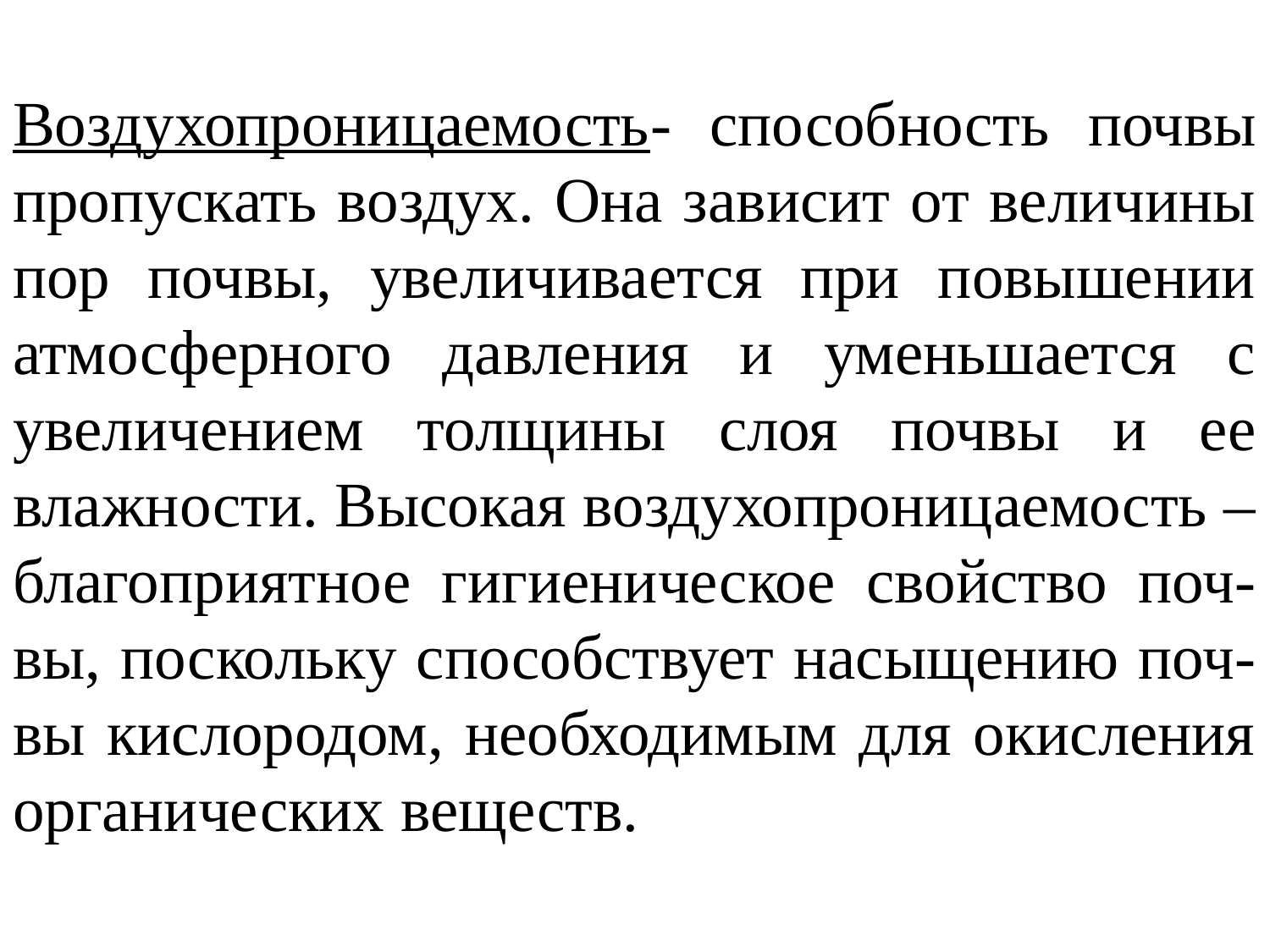

Воздухопроницаемость- способность почвы пропускать воздух. Она зависит от величины пор почвы, увеличивается при повышении атмосферного давления и уменьшается с увеличением толщины слоя почвы и ее влажности. Высокая воздухопроницаемость – благоприятное гигиеническое свойство поч-вы, поскольку способствует насыщению поч-вы кислородом, необходимым для окисления органических веществ.